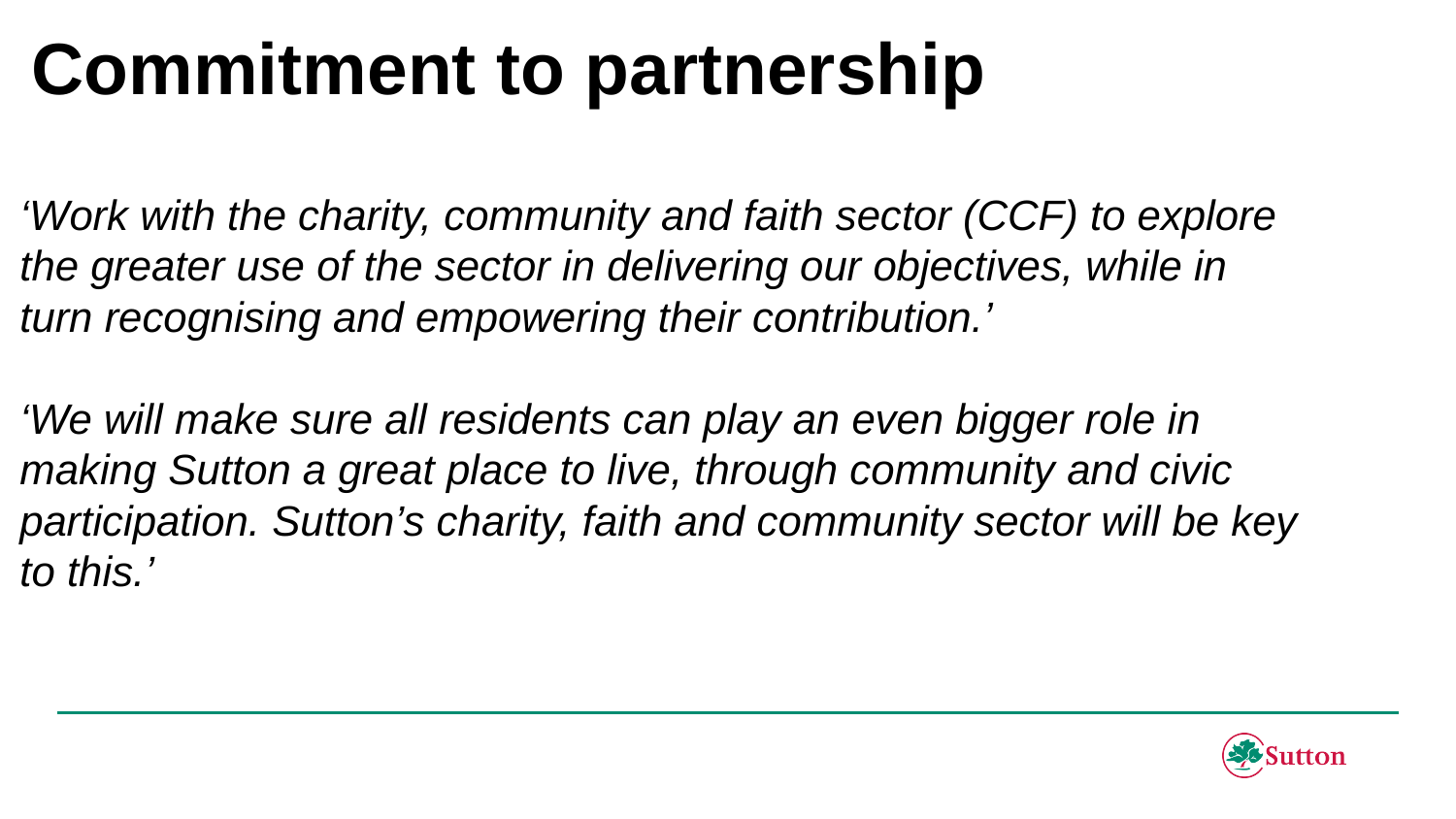

# Commitment to partnership

‘Work with the charity, community and faith sector (CCF) to explore the greater use of the sector in delivering our objectives, while in turn recognising and empowering their contribution.’

‘We will make sure all residents can play an even bigger role in making Sutton a great place to live, through community and civic participation. Sutton’s charity, faith and community sector will be key to this.’